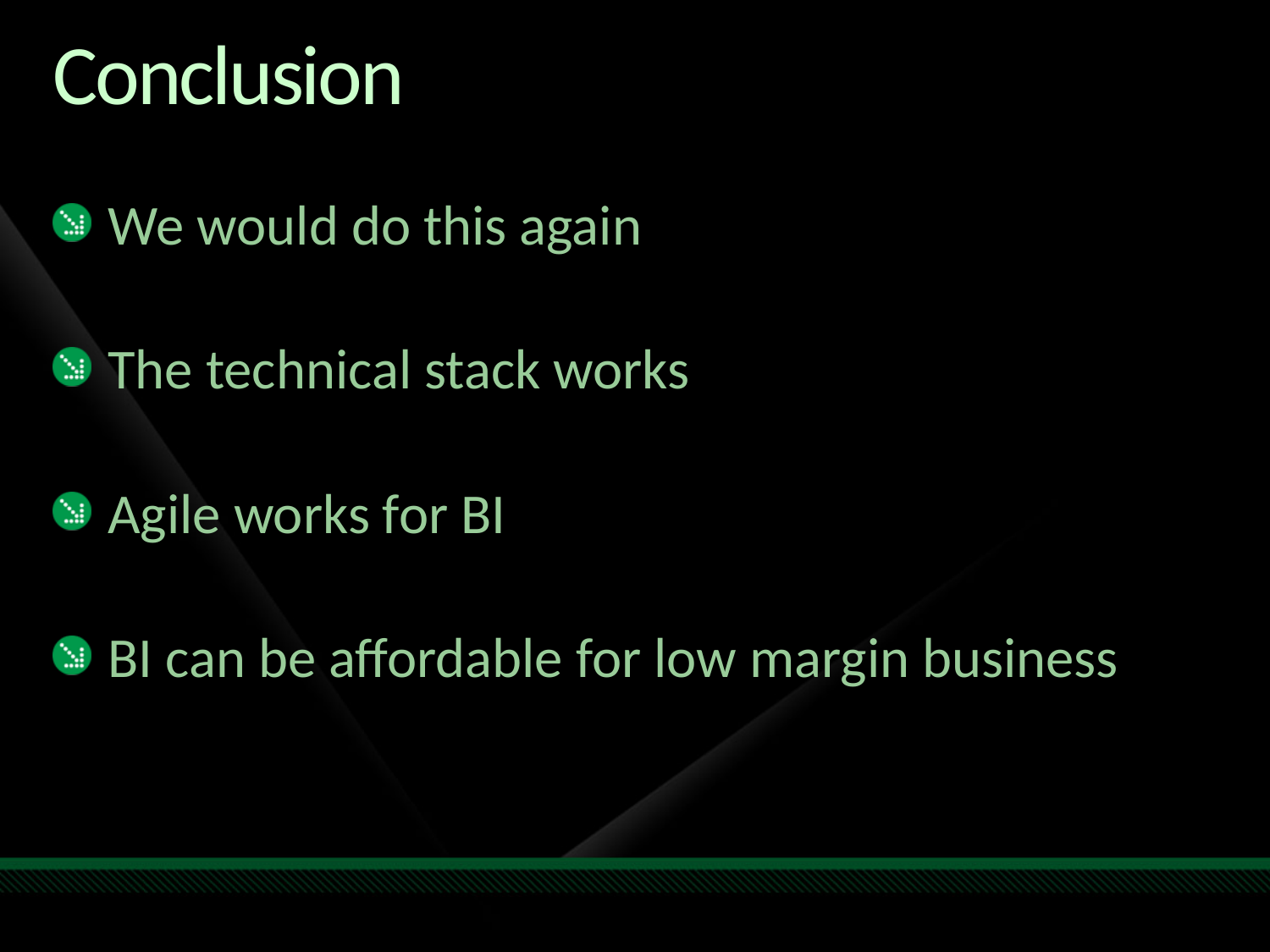

# Conclusion
We would do this again

The technical stack works

Agile works for BI

BI can be affordable for low margin business